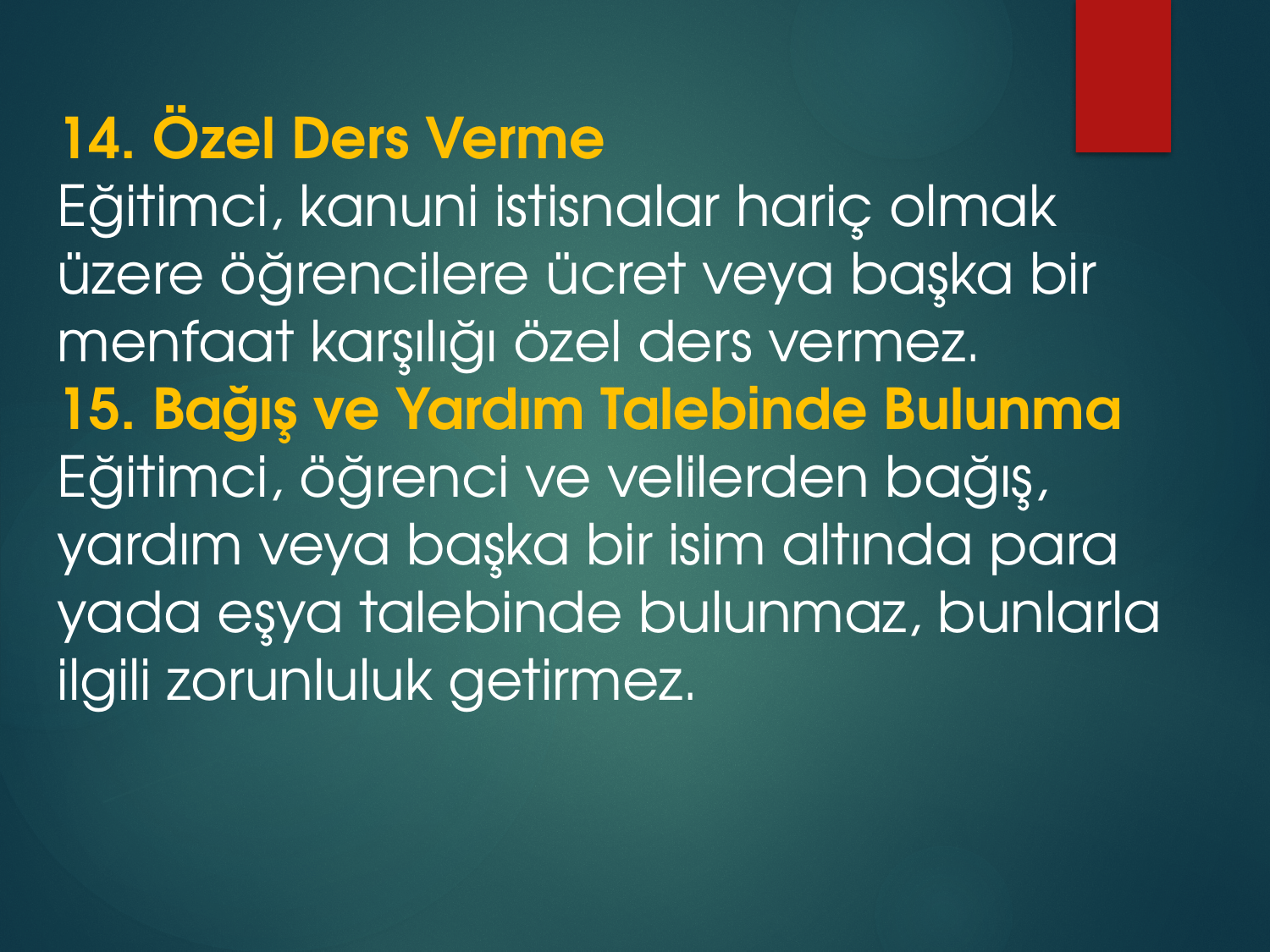

14. Özel Ders Verme
Eğitimci, kanuni istisnalar hariç olmak üzere öğrencilere ücret veya başka bir menfaat karşılığı özel ders vermez.
15. Bağış ve Yardım Talebinde Bulunma
Eğitimci, öğrenci ve velilerden bağış, yardım veya başka bir isim altında para yada eşya talebinde bulunmaz, bunlarla ilgili zorunluluk getirmez.